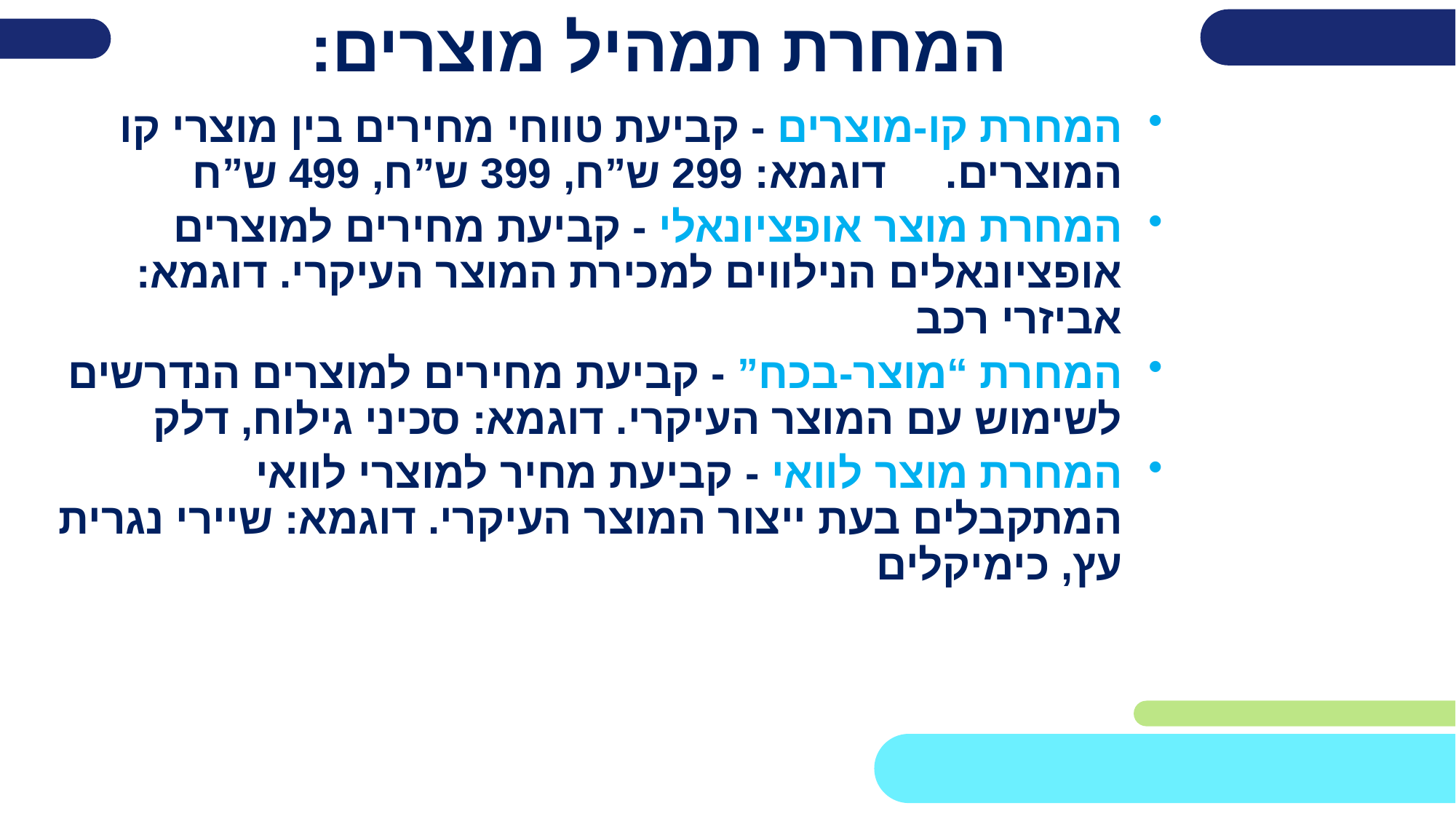

המחרת תמהיל מוצרים:
המחרת קו-מוצרים - קביעת טווחי מחירים בין מוצרי קו המוצרים.     דוגמא: 299 ש”ח, 399 ש”ח, 499 ש”ח
המחרת מוצר אופציונאלי - קביעת מחירים למוצרים אופציונאלים הנילווים למכירת המוצר העיקרי. דוגמא: אביזרי רכב
המחרת “מוצר-בכח” - קביעת מחירים למוצרים הנדרשים לשימוש עם המוצר העיקרי. דוגמא: סכיני גילוח, דלק
המחרת מוצר לוואי - קביעת מחיר למוצרי לוואי המתקבלים בעת ייצור המוצר העיקרי. דוגמא: שיירי נגרית עץ, כימיקלים